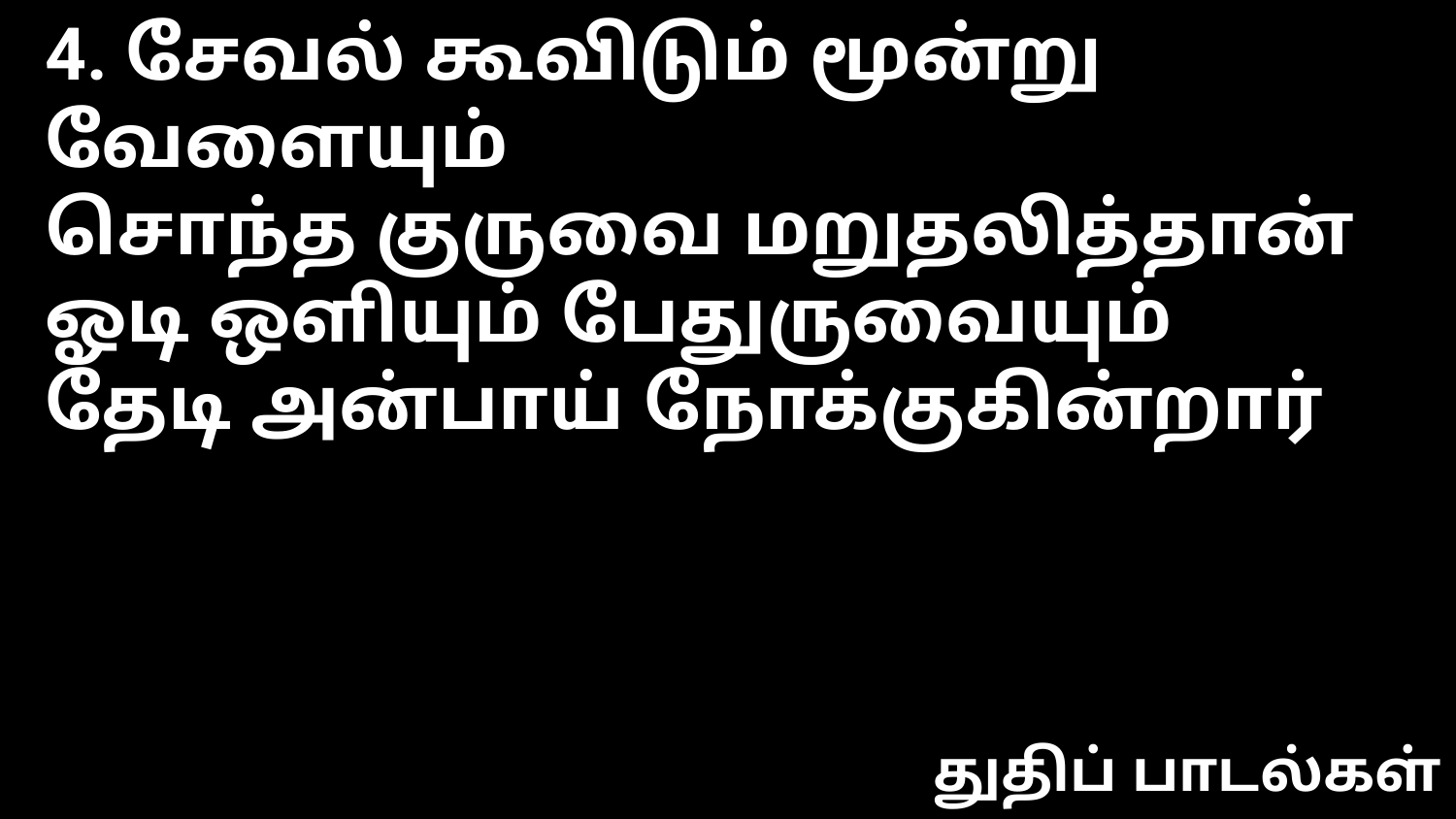

4. சேவல் கூவிடும் மூன்று வேளையும்
சொந்த குருவை மறுதலித்தான்
ஓடி ஒளியும் பேதுருவையும்
தேடி அன்பாய் நோக்குகின்றார்

துதிப் பாடல்கள்